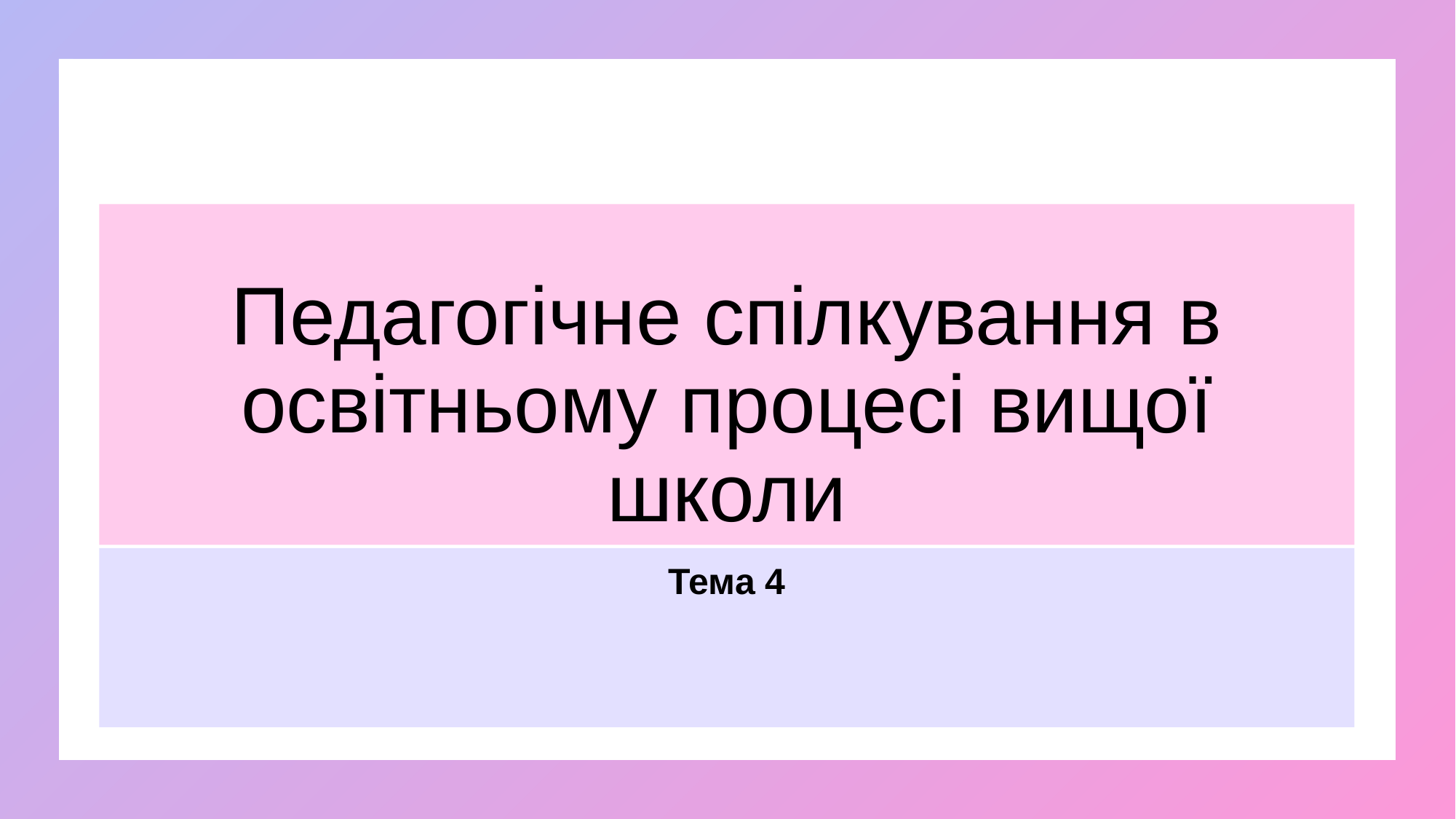

# Педагогічне спілкування в освітньому процесі вищої школи
Тема 4